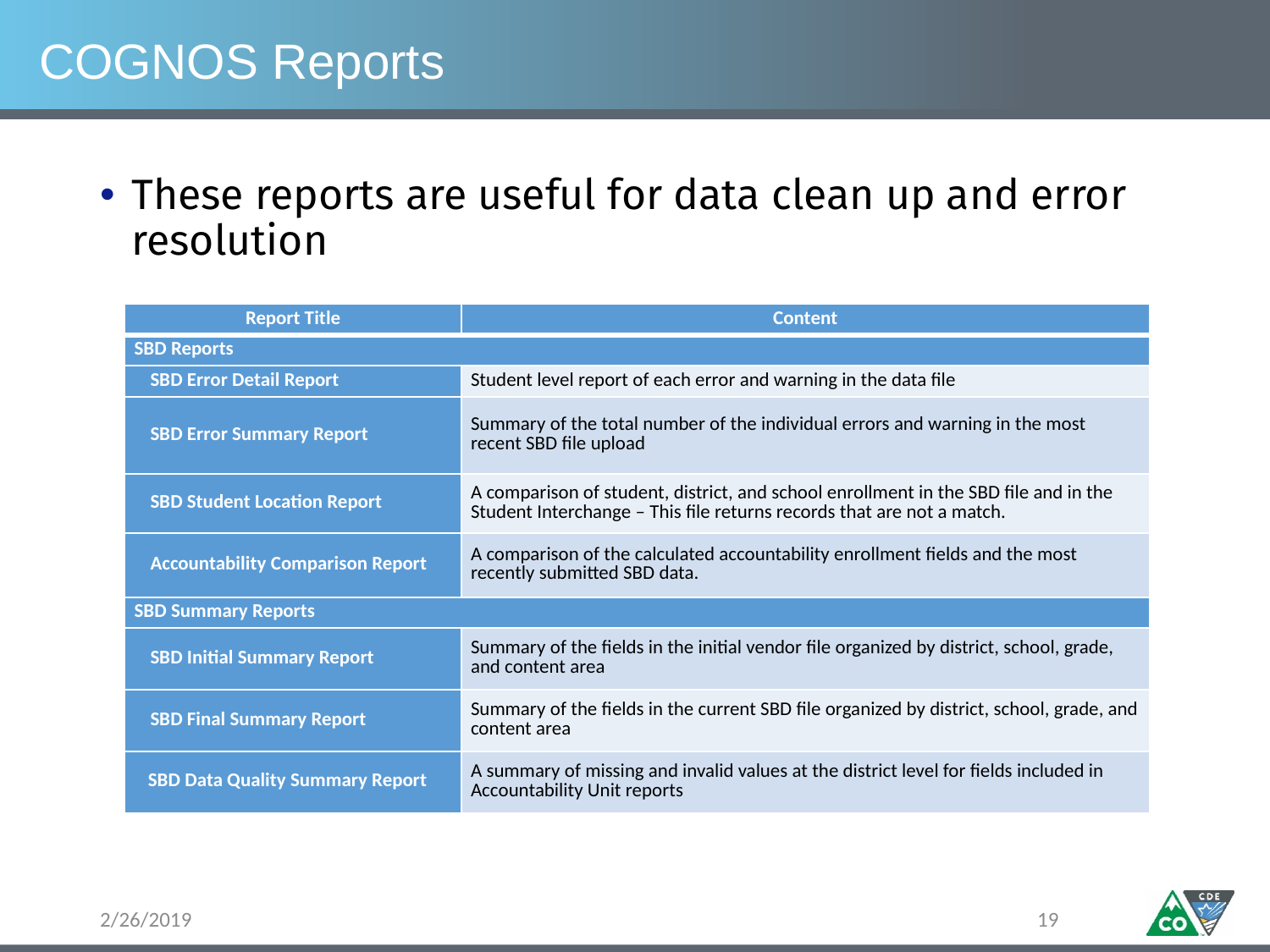

# COGNOS Reports
These reports are useful for data clean up and error resolution

| Report Title | Content |
| --- | --- |
| SBD Reports |  |
| SBD Error Detail Report | Student level report of each error and warning in the data file |
| SBD Error Summary Report | Summary of the total number of the individual errors and warning in the most recent SBD file upload |
| SBD Student Location Report | A comparison of student, district, and school enrollment in the SBD file and in the Student Interchange – This file returns records that are not a match. |
| Accountability Comparison Report | A comparison of the calculated accountability enrollment fields and the most recently submitted SBD data. |
| SBD Summary Reports |  |
| SBD Initial Summary Report | Summary of the fields in the initial vendor file organized by district, school, grade, and content area |
| SBD Final Summary Report | Summary of the fields in the current SBD file organized by district, school, grade, and content area |
| SBD Data Quality Summary Report | A summary of missing and invalid values at the district level for fields included in Accountability Unit reports |